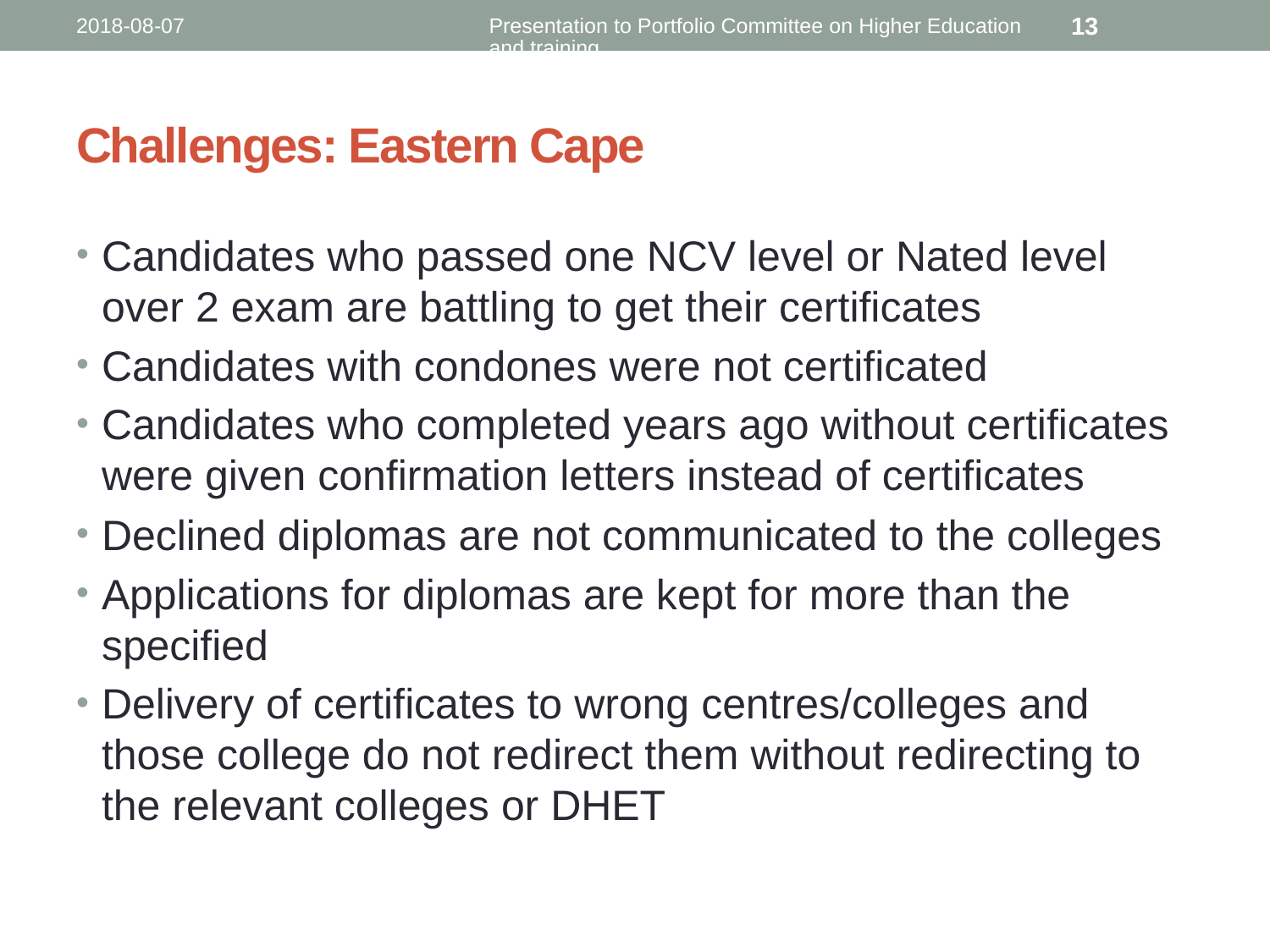

2018-08-07
Presentation to Portfolio Committee on Higher Education and training
13
# Challenges: Eastern Cape
Candidates who passed one NCV level or Nated level over 2 exam are battling to get their certificates
Candidates with condones were not certificated
Candidates who completed years ago without certificates were given confirmation letters instead of certificates
Declined diplomas are not communicated to the colleges
Applications for diplomas are kept for more than the specified
Delivery of certificates to wrong centres/colleges and those college do not redirect them without redirecting to the relevant colleges or DHET